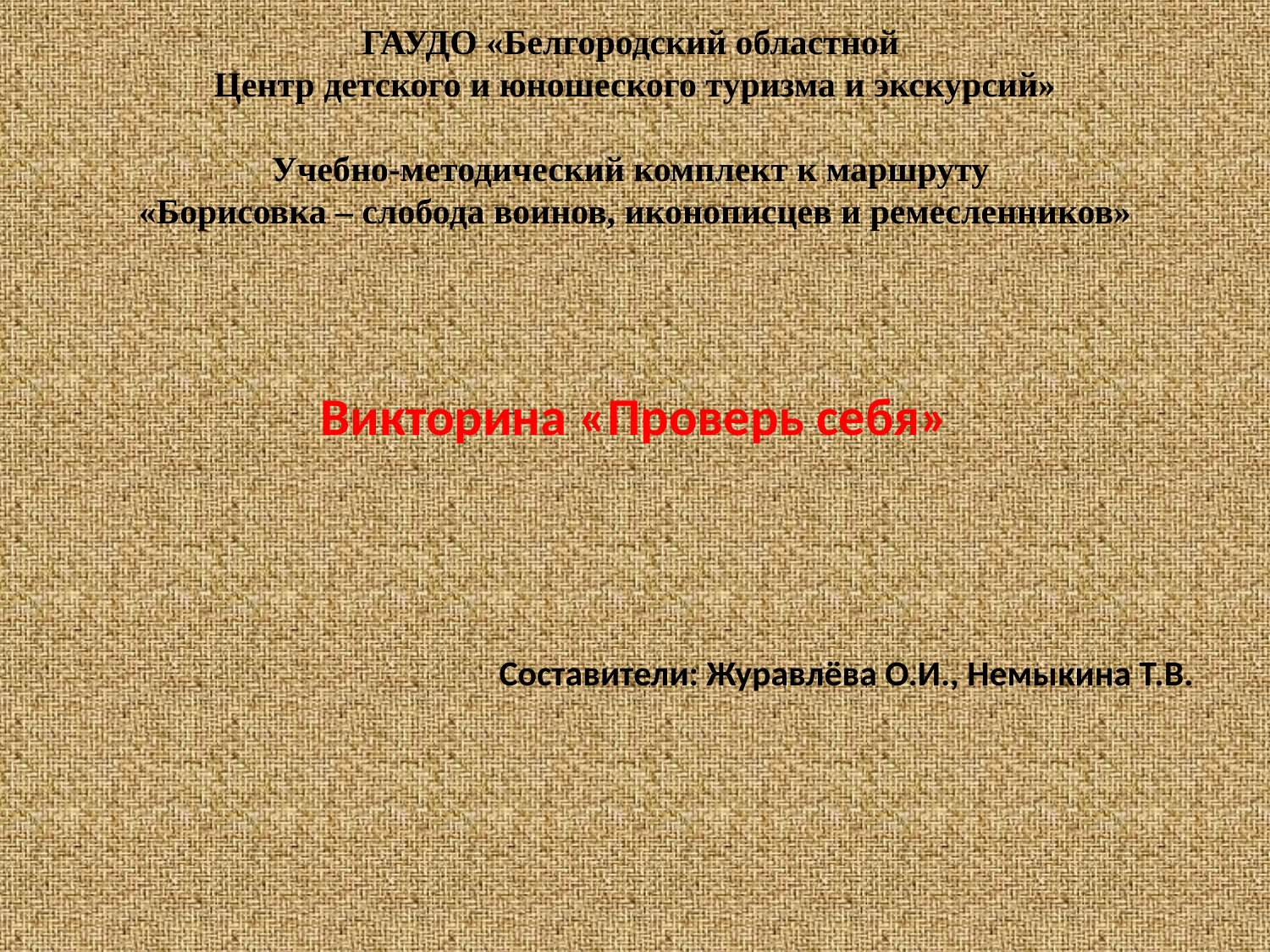

# ГАУДО «Белгородский областной Центр детского и юношеского туризма и экскурсий» Учебно-методический комплект к маршруту «Борисовка – слобода воинов, иконописцев и ремесленников»
Викторина «Проверь себя»

Составители: Журавлёва О.И., Немыкина Т.В.